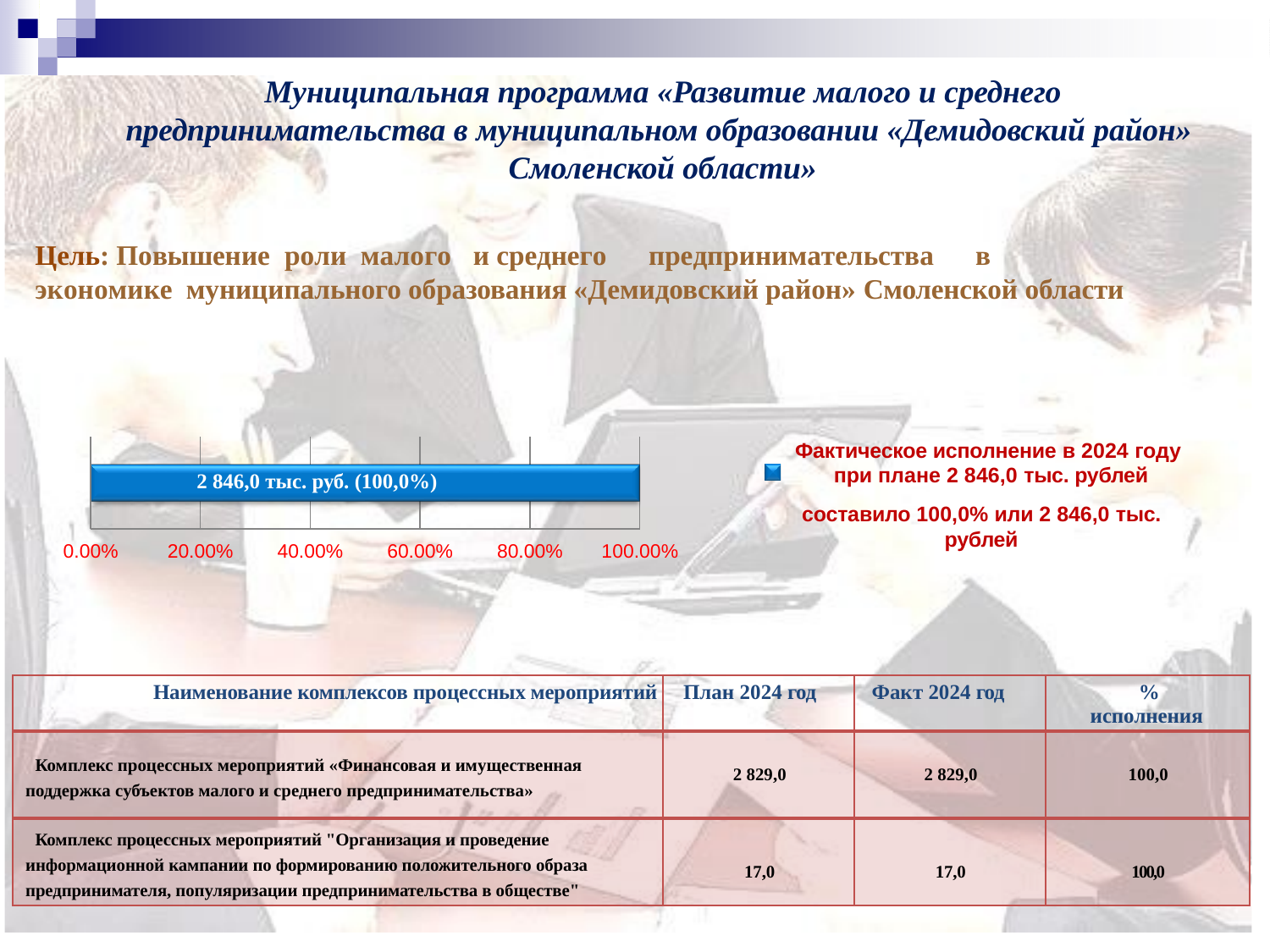

# Муниципальная программа «Развитие малого и среднего  предпринимательства в муниципальном образовании «Демидовский район»  Смоленской области»

Цель: Повышение  роли  малого	и среднего	предпринимательства	в	экономике  муниципального образования «Демидовский район» Смоленской области
Фактическое исполнение в 2024 году  при плане 2 846,0 тыс. рублей
составило 100,0% или 2 846,0 тыс. рублей

2 846,0 тыс. руб. (100,0%)

0.00%
20.00%
40.00%
60.00%
80.00%
100.00%
| Наименование комплексов процессных мероприятий | План 2024 год | Факт 2024 год | % исполнения |
| --- | --- | --- | --- |
| Комплекс процессных мероприятий «Финансовая и имущественная поддержка субъектов малого и среднего предпринимательства» | 2 829,0 | 2 829,0 | 100,0 |
| Комплекс процессных мероприятий "Организация и проведение информационной кампании по формированию положительного образа предпринимателя, популяризации предпринимательства в обществе" | 17,0 | 17,0 | 100,0 |